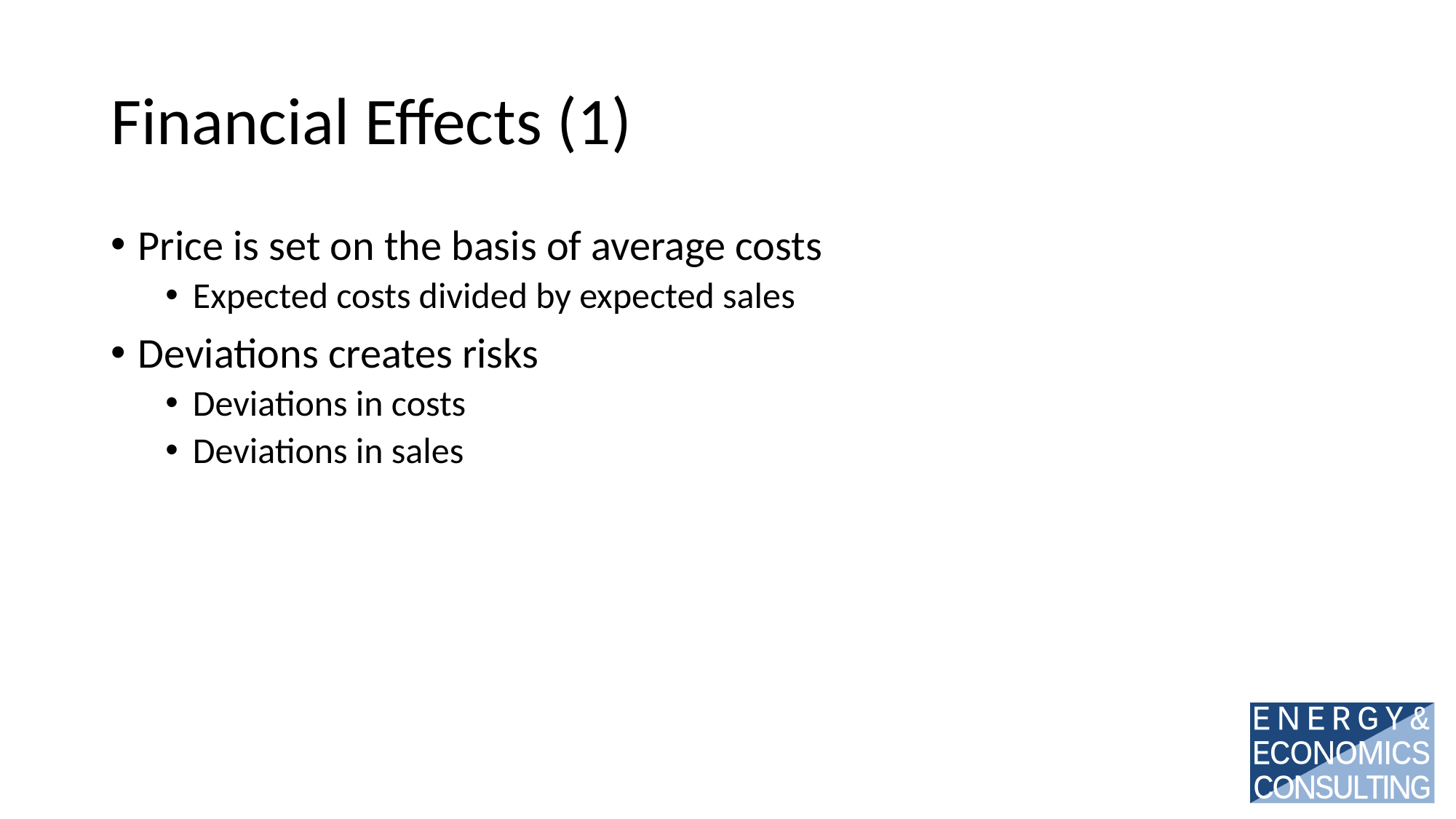

# Financial Effects (1)
Price is set on the basis of average costs
Expected costs divided by expected sales
Deviations creates risks
Deviations in costs
Deviations in sales